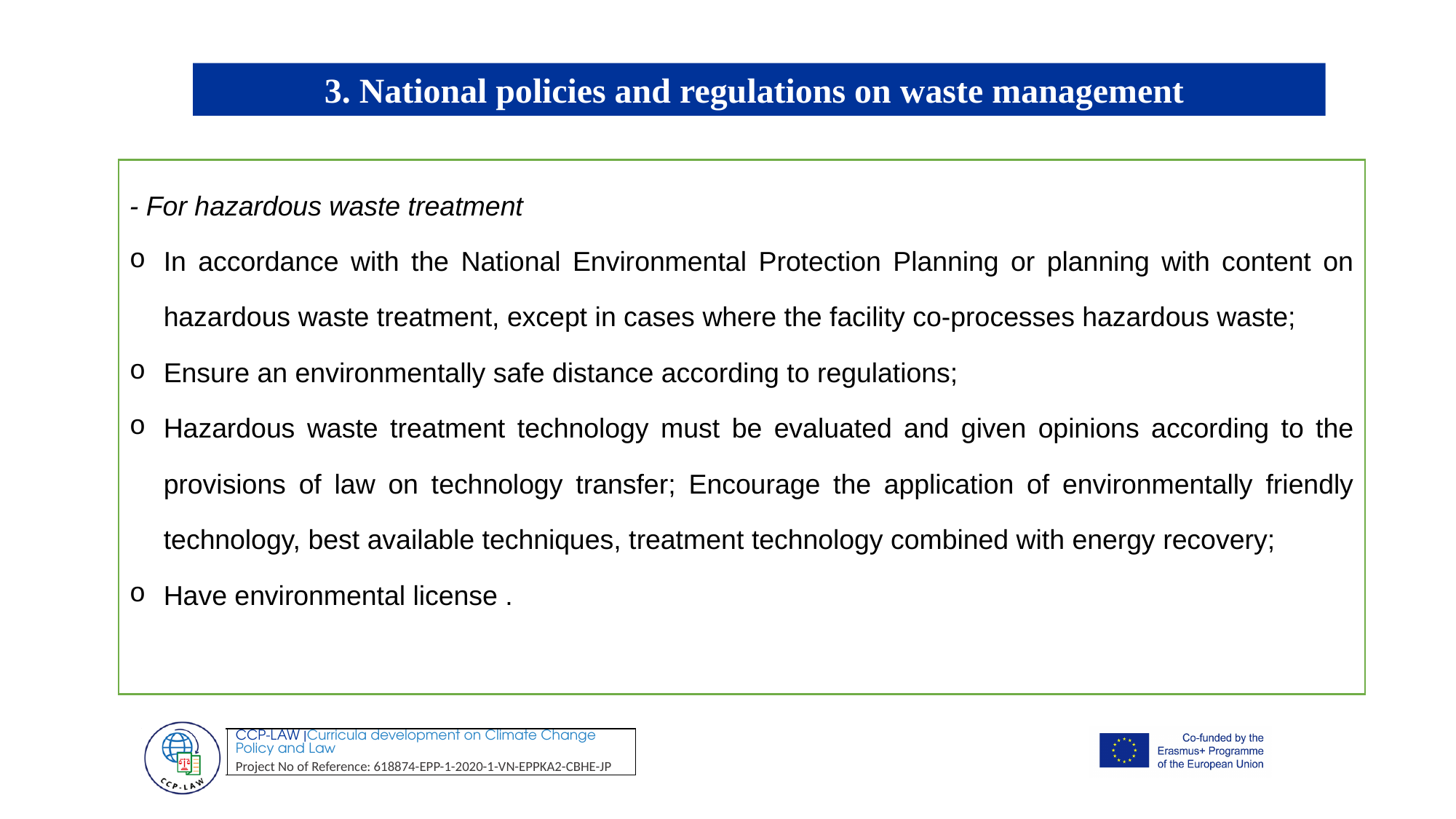

3. National policies and regulations on waste management
- For hazardous waste treatment
In accordance with the National Environmental Protection Planning or planning with content on hazardous waste treatment, except in cases where the facility co-processes hazardous waste;
Ensure an environmentally safe distance according to regulations;
Hazardous waste treatment technology must be evaluated and given opinions according to the provisions of law on technology transfer; Encourage the application of environmentally friendly technology, best available techniques, treatment technology combined with energy recovery;
Have environmental license .